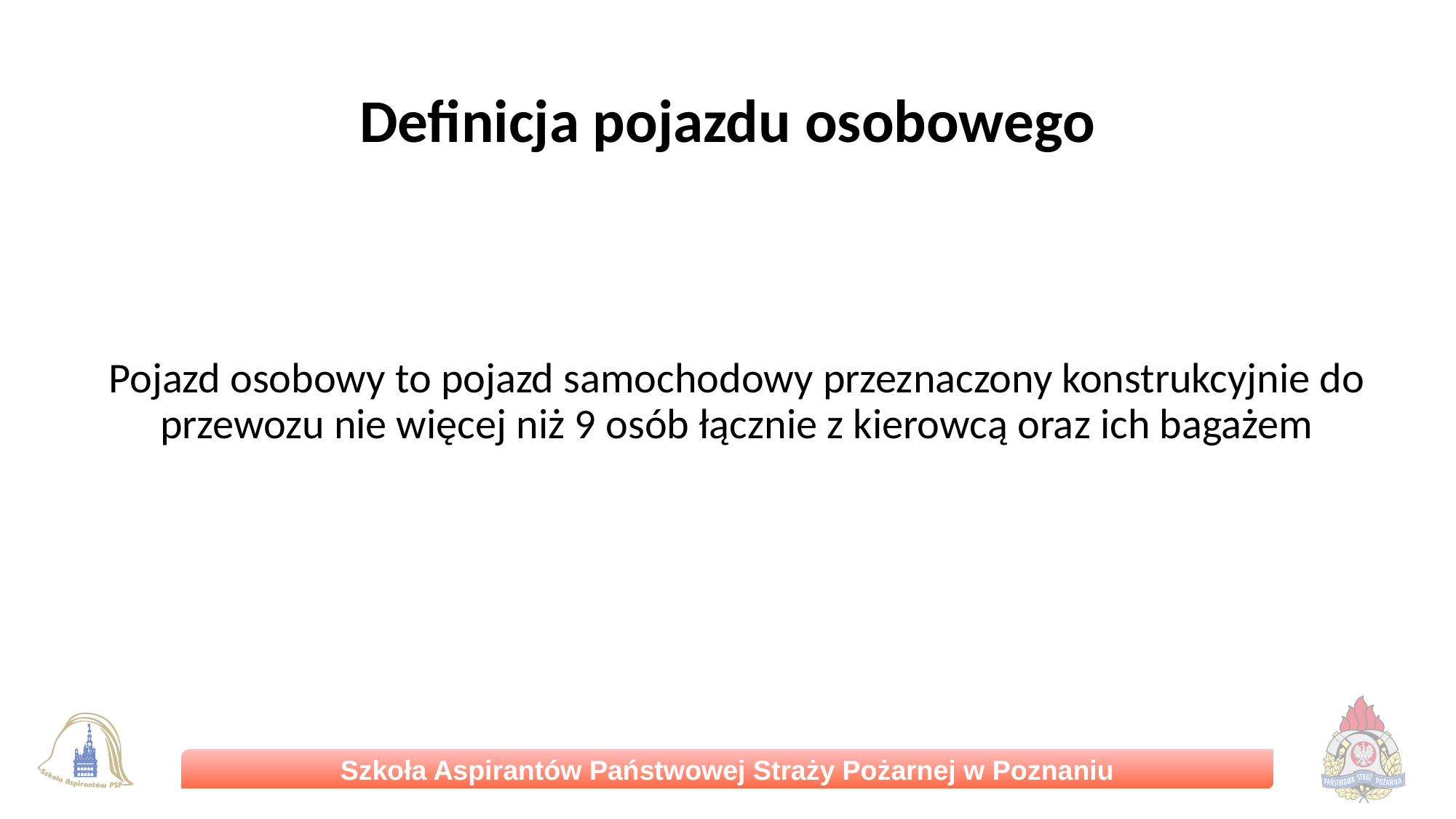

# Definicja pojazdu osobowego
	Pojazd osobowy to pojazd samochodowy przeznaczony konstrukcyjnie do przewozu nie więcej niż 9 osób łącznie z kierowcą oraz ich bagażem